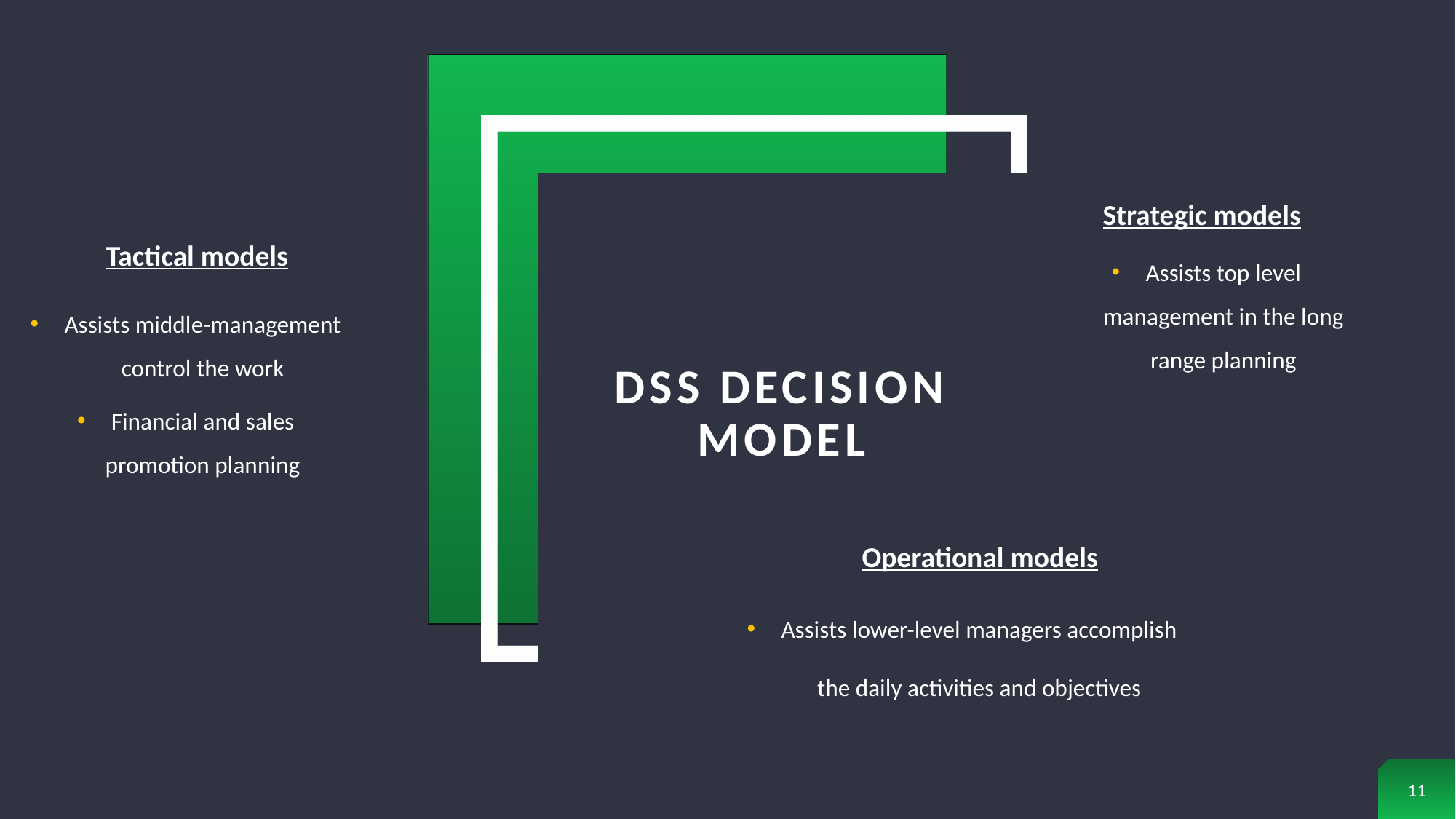

# DSS Decision model
Strategic models
Tactical models
Assists top level management in the long range planning
Assists middle-management control the work
Financial and sales promotion planning
Operational models
Assists lower-level managers accomplish the daily activities and objectives
11